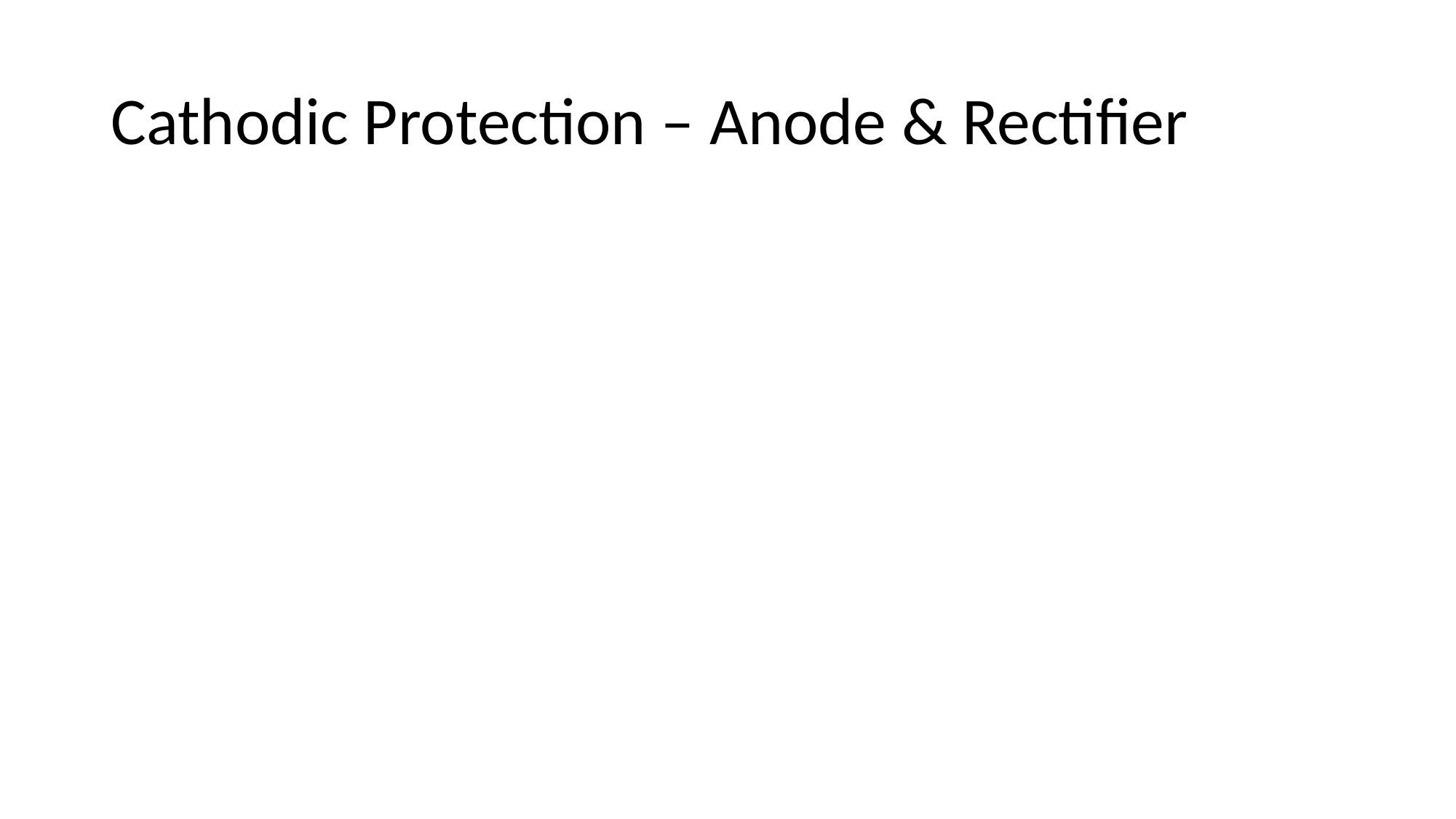

# Cathodic Protection – Anode & Rectifier